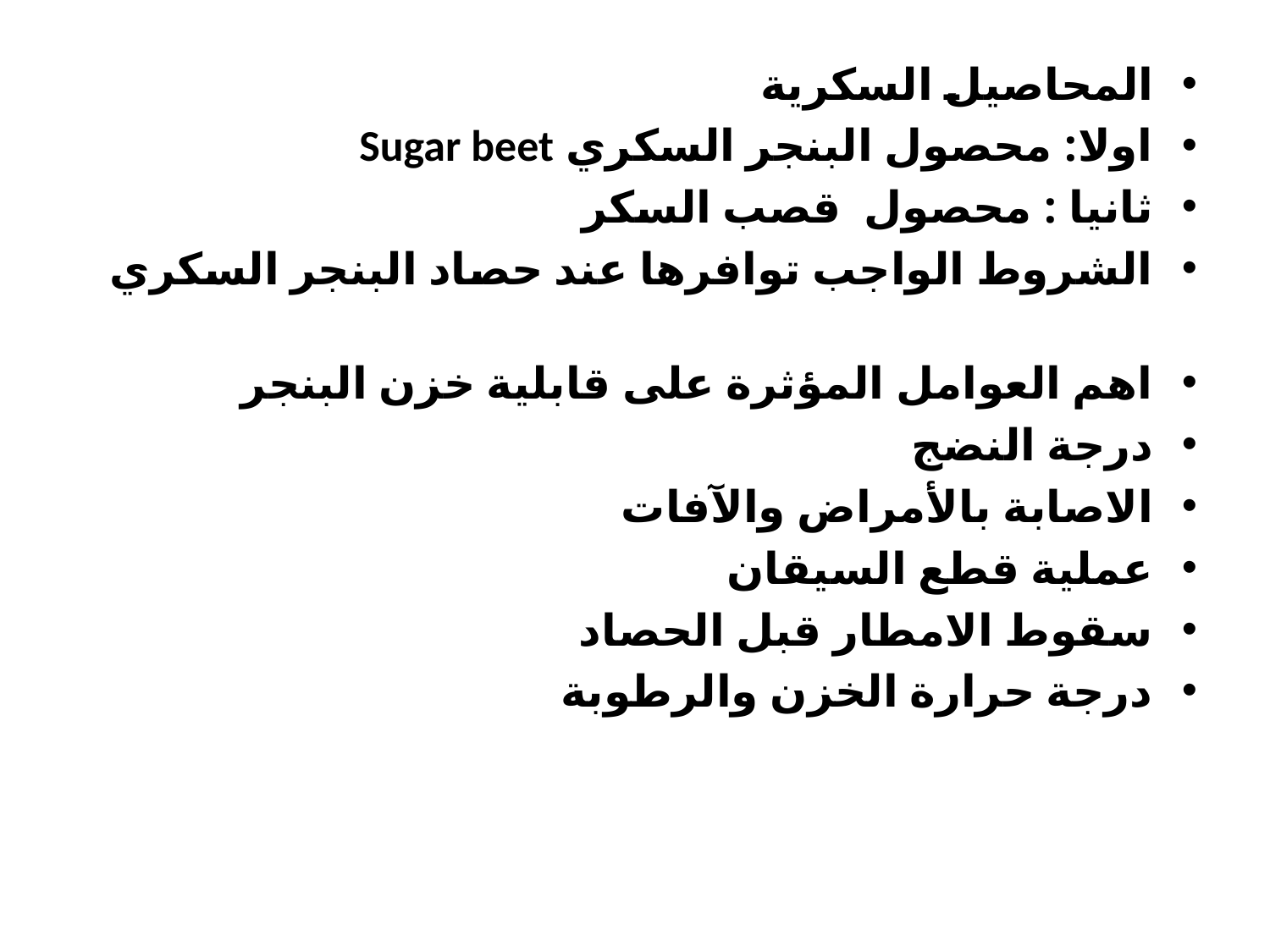

المحاصيل السكرية
اولا: محصول البنجر السكري Sugar beet
ثانيا : محصول  قصب السكر
الشروط الواجب توافرها عند حصاد البنجر السكري
اهم العوامل المؤثرة على قابلية خزن البنجر
درجة النضج
الاصابة بالأمراض والآفات
عملية قطع السيقان
سقوط الامطار قبل الحصاد
درجة حرارة الخزن والرطوبة